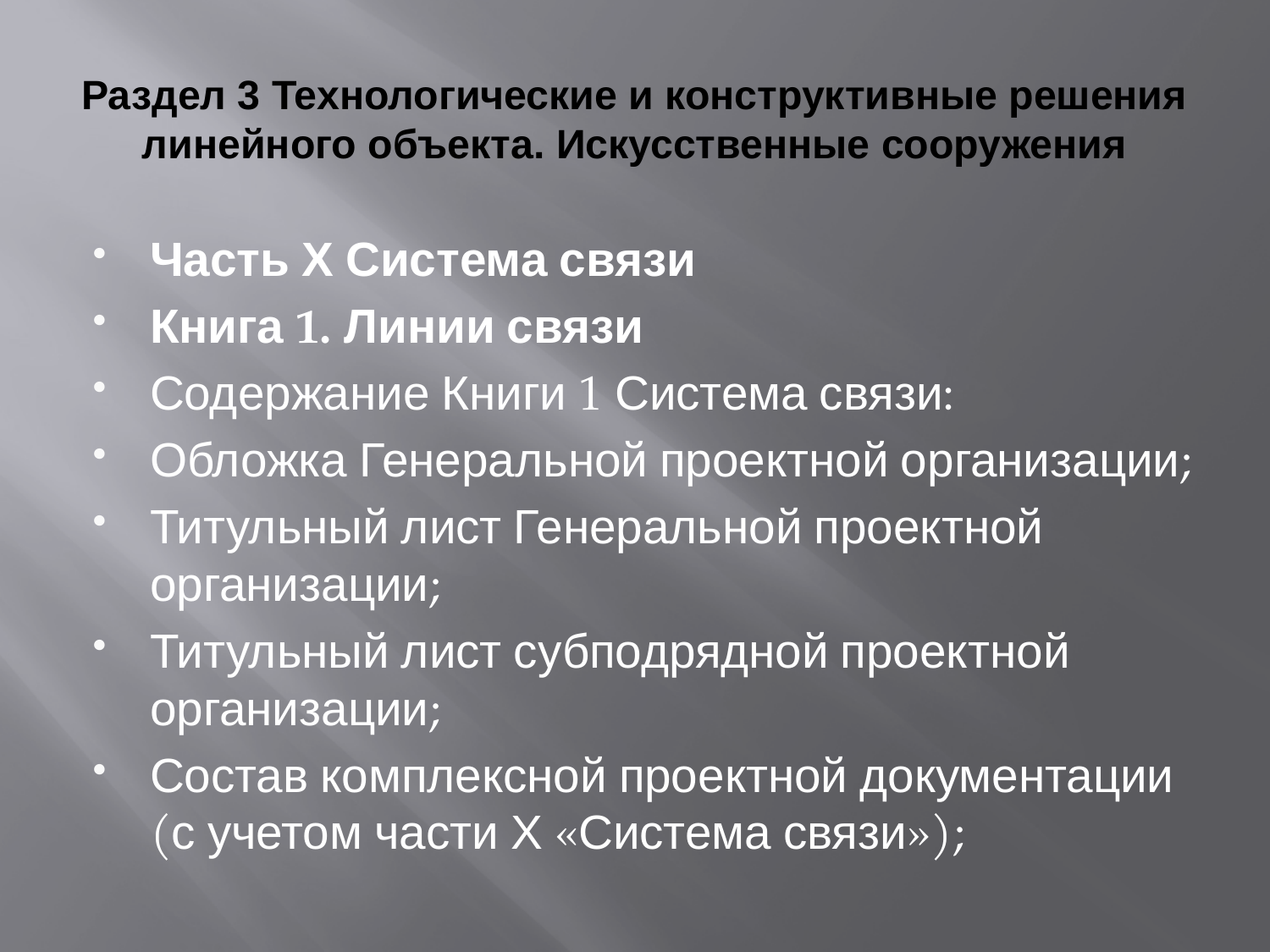

# Раздел 3 Технологические и конструктивные решения линейного объекта. Искусственные сооружения
Часть Х Система связи
Книга 1. Линии связи
Содержание Книги 1 Система связи:
Обложка Генеральной проектной организации;
Титульный лист Генеральной проектной организации;
Титульный лист субподрядной проектной организации;
Состав комплексной проектной документации (с учетом части Х «Система связи»);